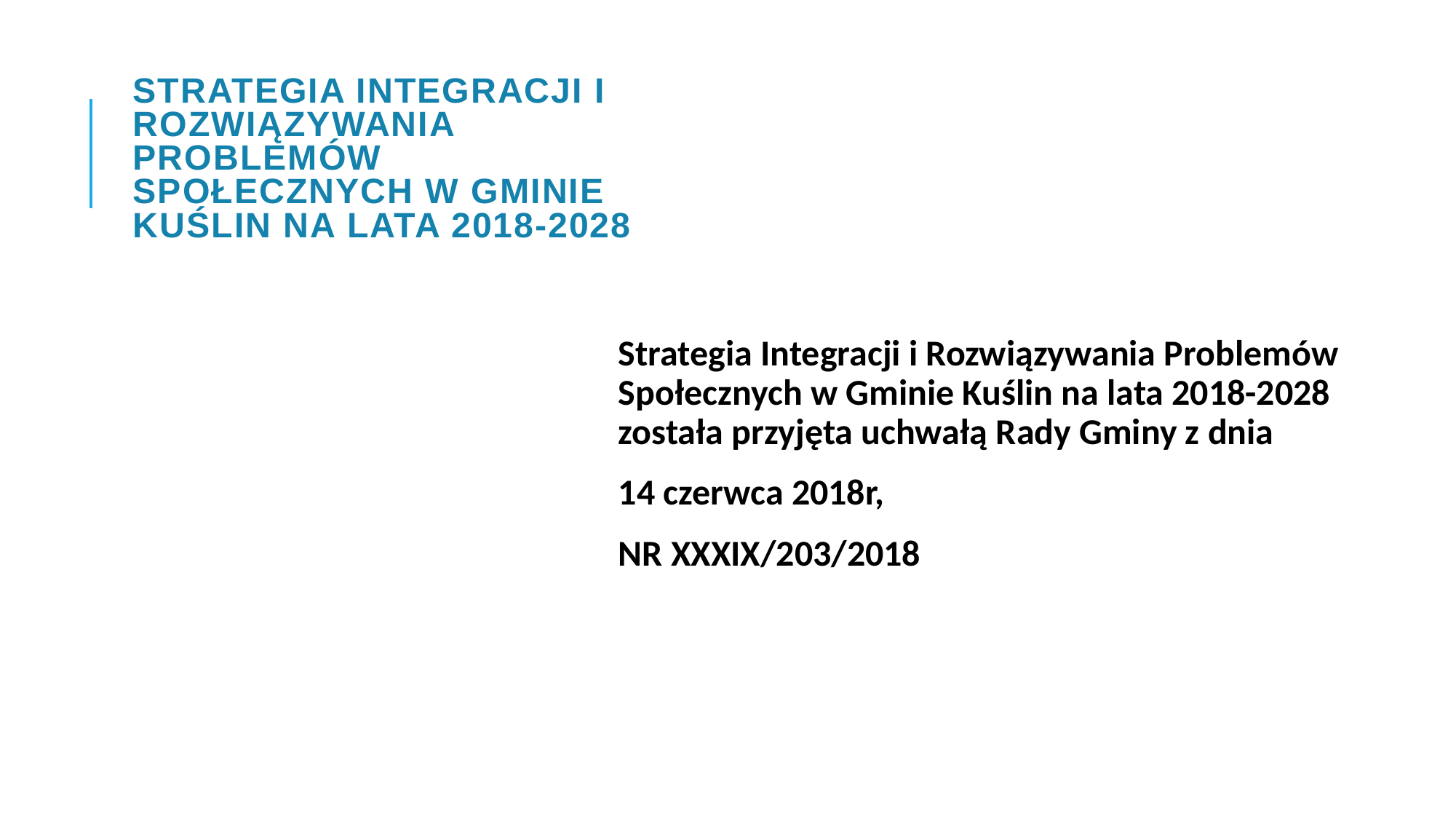

Strategia Integracji i Rozwiązywania Problemów Społecznych w Gminie Kuślin na lata 2018-2028 została przyjęta uchwałą Rady Gminy z dnia
14 czerwca 2018r,
NR XXXIX/203/2018

# Strategia Integracji I rozwiązywania Problemów Społecznych w Gminie Kuślin na lata 2018-2028